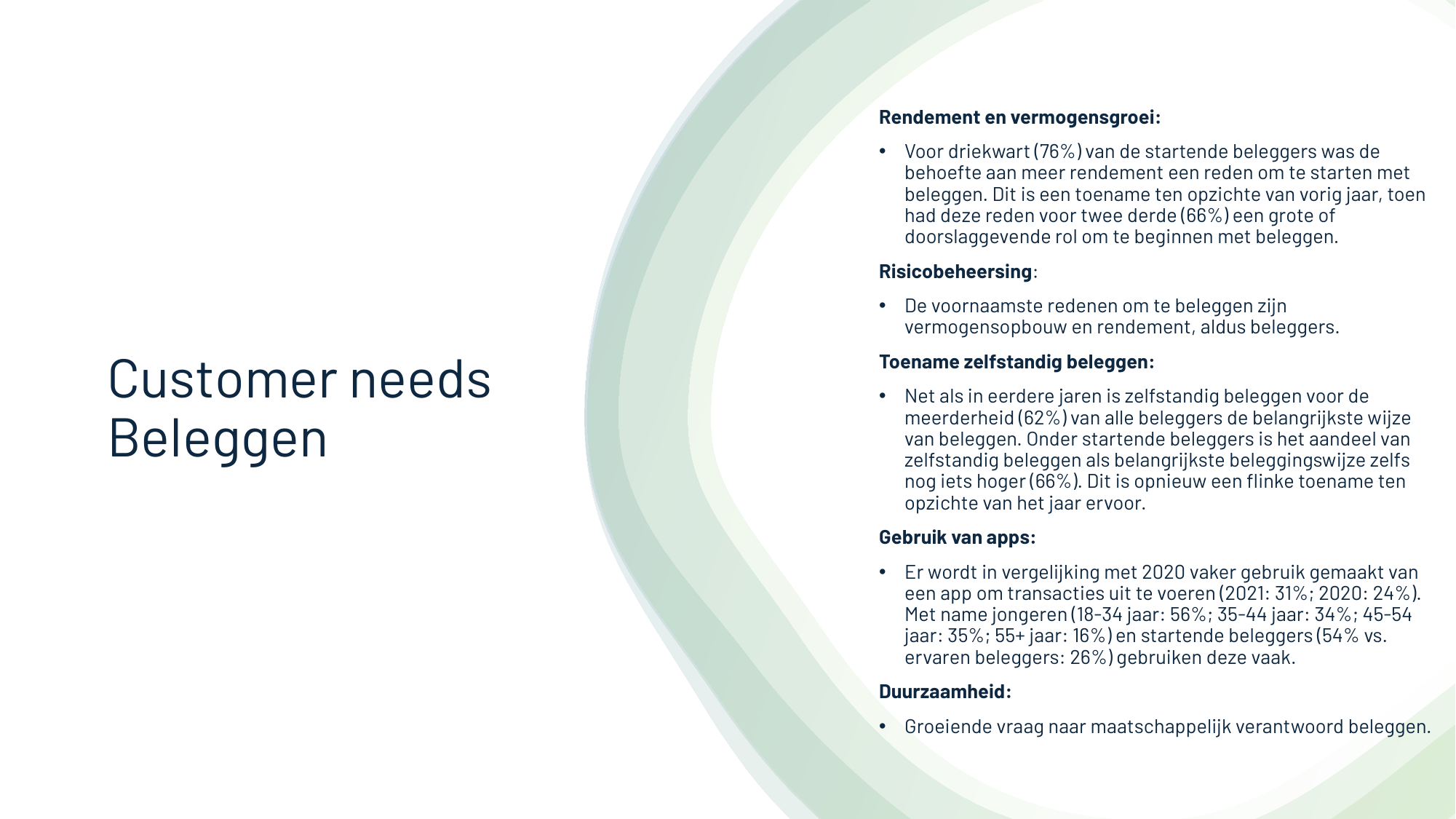

Rendement en vermogensgroei:
Voor driekwart (76%) van de startende beleggers was de behoefte aan meer rendement een reden om te starten met beleggen. Dit is een toename ten opzichte van vorig jaar, toen had deze reden voor twee derde (66%) een grote of doorslaggevende rol om te beginnen met beleggen.
Risicobeheersing:
De voornaamste redenen om te beleggen zijn vermogensopbouw en rendement, aldus beleggers.
Toename zelfstandig beleggen:
Net als in eerdere jaren is zelfstandig beleggen voor de meerderheid (62%) van alle beleggers de belangrijkste wijze van beleggen. Onder startende beleggers is het aandeel van zelfstandig beleggen als belangrijkste beleggingswijze zelfs nog iets hoger (66%). Dit is opnieuw een flinke toename ten opzichte van het jaar ervoor.
Gebruik van apps:
Er wordt in vergelijking met 2020 vaker gebruik gemaakt van een app om transacties uit te voeren (2021: 31%; 2020: 24%). Met name jongeren (18-34 jaar: 56%; 35-44 jaar: 34%; 45-54 jaar: 35%; 55+ jaar: 16%) en startende beleggers (54% vs. ervaren beleggers: 26%) gebruiken deze vaak.
Duurzaamheid:
Groeiende vraag naar maatschappelijk verantwoord beleggen.

# Customer needs Beleggen